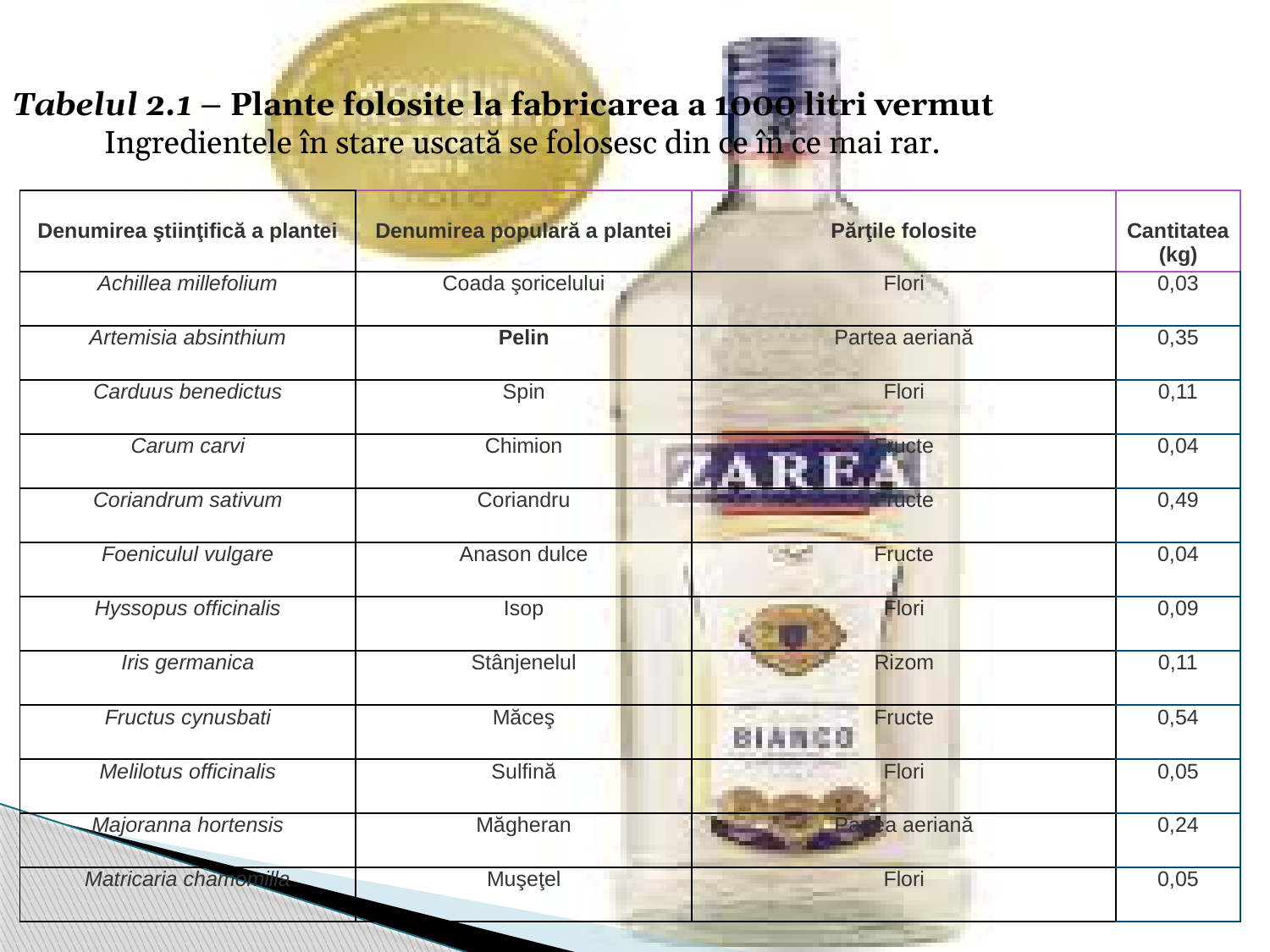

Tabelul 2.1 – Plante folosite la fabricarea a 1000 litri vermut
            Ingredientele în stare uscată se folosesc din ce în ce mai rar.
| Denumirea ştiinţifică a plantei | Denumirea populară a plantei | Părţile folosite | Cantitatea (kg) |
| --- | --- | --- | --- |
| Achillea millefolium | Coada şoricelului | Flori | 0,03 |
| Artemisia absinthium | Pelin | Partea aeriană | 0,35 |
| Carduus benedictus | Spin | Flori | 0,11 |
| Carum carvi | Chimion | Fructe | 0,04 |
| Coriandrum sativum | Coriandru | Fructe | 0,49 |
| Foeniculul vulgare | Anason dulce | Fructe | 0,04 |
| Hyssopus officinalis | Isop | Flori | 0,09 |
| Iris germanica | Stânjenelul | Rizom | 0,11 |
| Fructus cynusbati | Măceş | Fructe | 0,54 |
| Melilotus officinalis | Sulfină | Flori | 0,05 |
| Majoranna hortensis | Măgheran | Partea aeriană | 0,24 |
| Matricaria chamomilla | Muşeţel | Flori | 0,05 |